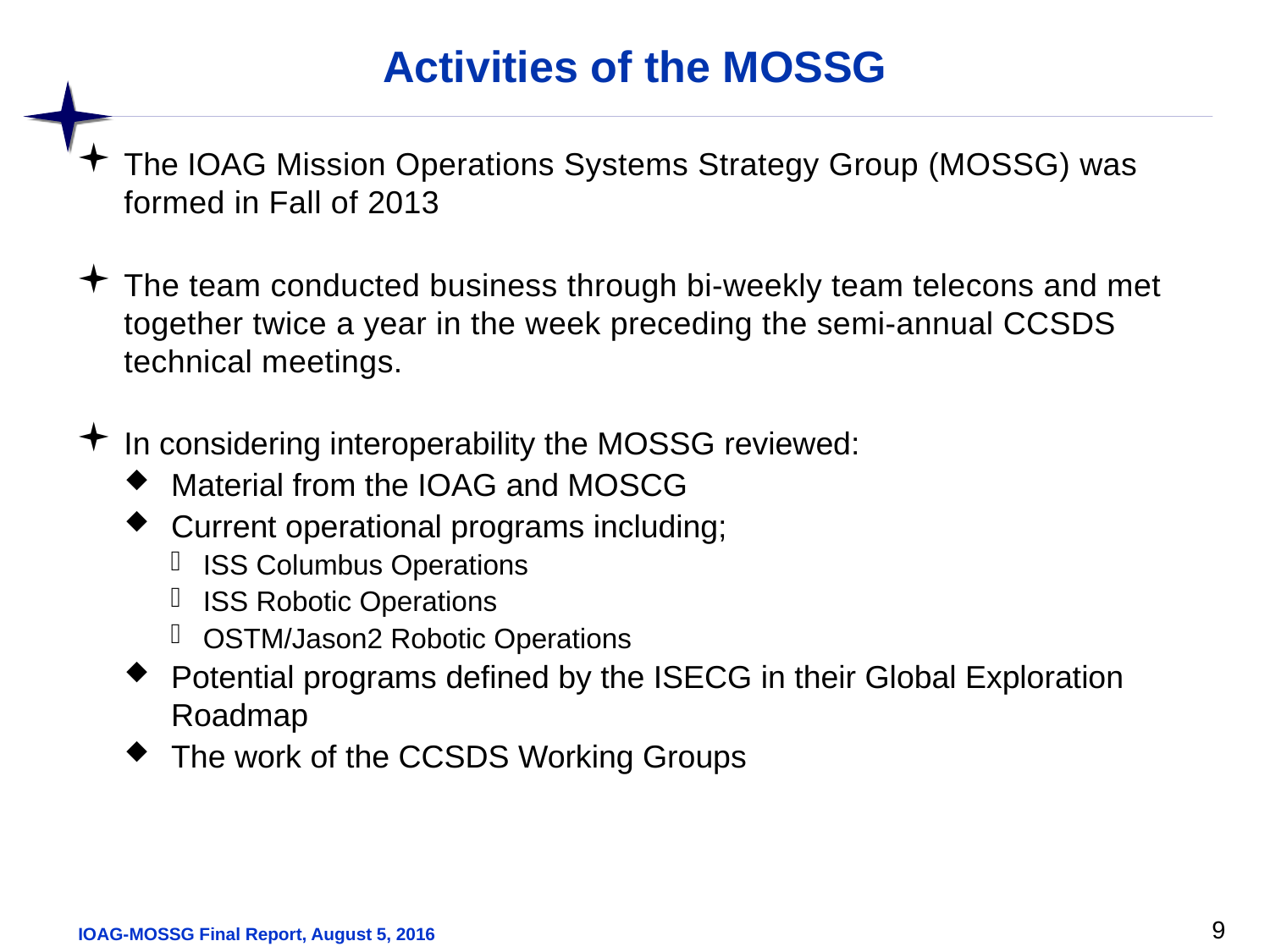

# Activities of the MOSSG
The IOAG Mission Operations Systems Strategy Group (MOSSG) was formed in Fall of 2013

The team conducted business through bi-weekly team telecons and met together twice a year in the week preceding the semi-annual CCSDS technical meetings.

In considering interoperability the MOSSG reviewed:
Material from the IOAG and MOSCG
Current operational programs including;
ISS Columbus Operations
ISS Robotic Operations
OSTM/Jason2 Robotic Operations
Potential programs defined by the ISECG in their Global Exploration Roadmap
The work of the CCSDS Working Groups

9